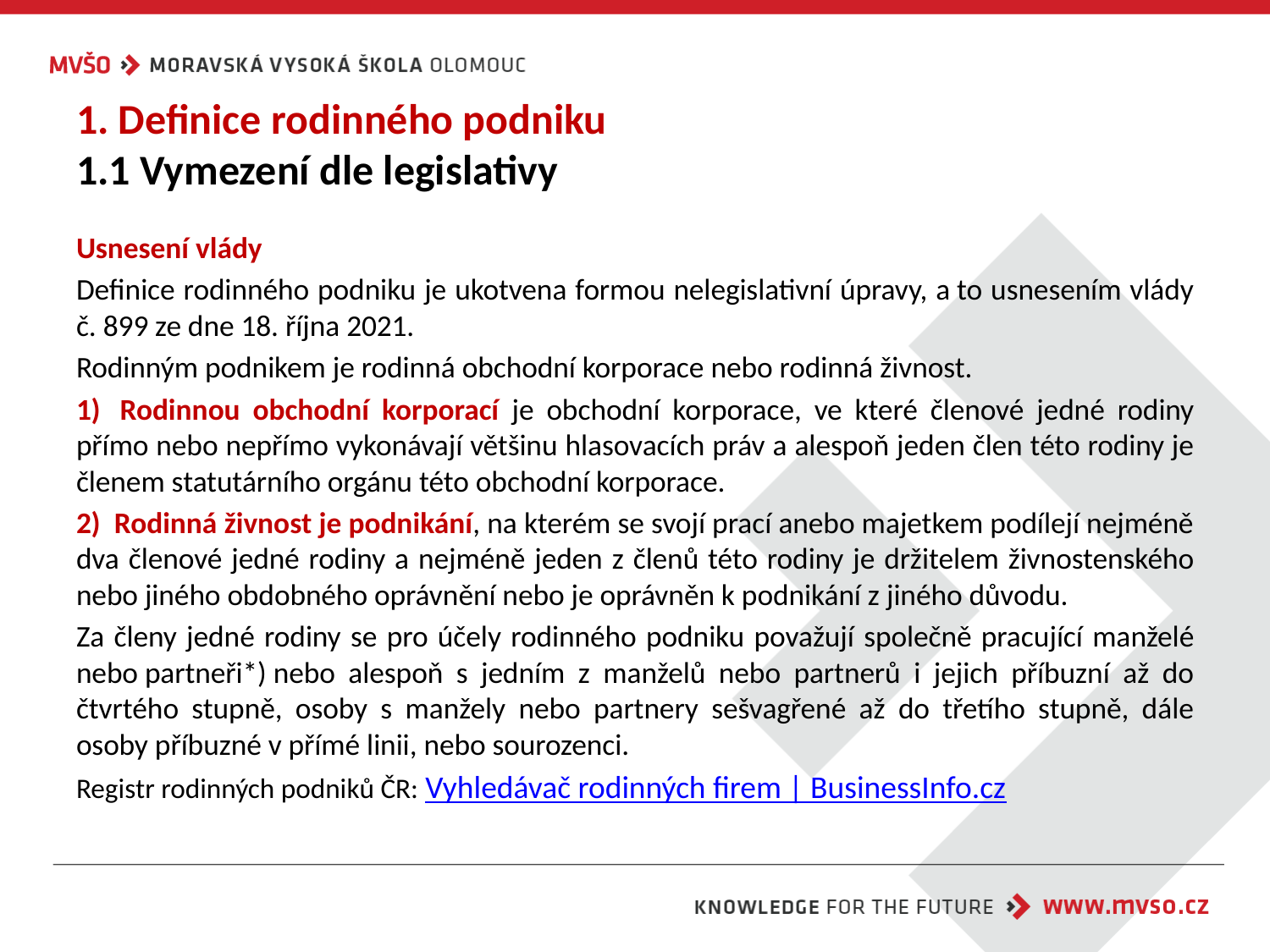

# 1. Definice rodinného podniku 1.1 Vymezení dle legislativy
Usnesení vlády
Definice rodinného podniku je ukotvena formou nelegislativní úpravy, a to usnesením vlády č. 899 ze dne 18. října 2021.
Rodinným podnikem je rodinná obchodní korporace nebo rodinná živnost.
1)  Rodinnou obchodní korporací je obchodní korporace, ve které členové jedné rodiny přímo nebo nepřímo vykonávají většinu hlasovacích práv a alespoň jeden člen této rodiny je členem statutárního orgánu této obchodní korporace.
2)  Rodinná živnost je podnikání, na kterém se svojí prací anebo majetkem podílejí nejméně dva členové jedné rodiny a nejméně jeden z členů této rodiny je držitelem živnostenského nebo jiného obdobného oprávnění nebo je oprávněn k podnikání z jiného důvodu.
Za členy jedné rodiny se pro účely rodinného podniku považují společně pracující manželé nebo partneři*) nebo alespoň s jedním z manželů nebo partnerů i jejich příbuzní až do čtvrtého stupně, osoby s manžely nebo partnery sešvagřené až do třetího stupně, dále osoby příbuzné v přímé linii, nebo sourozenci.
Registr rodinných podniků ČR: Vyhledávač rodinných firem | BusinessInfo.cz